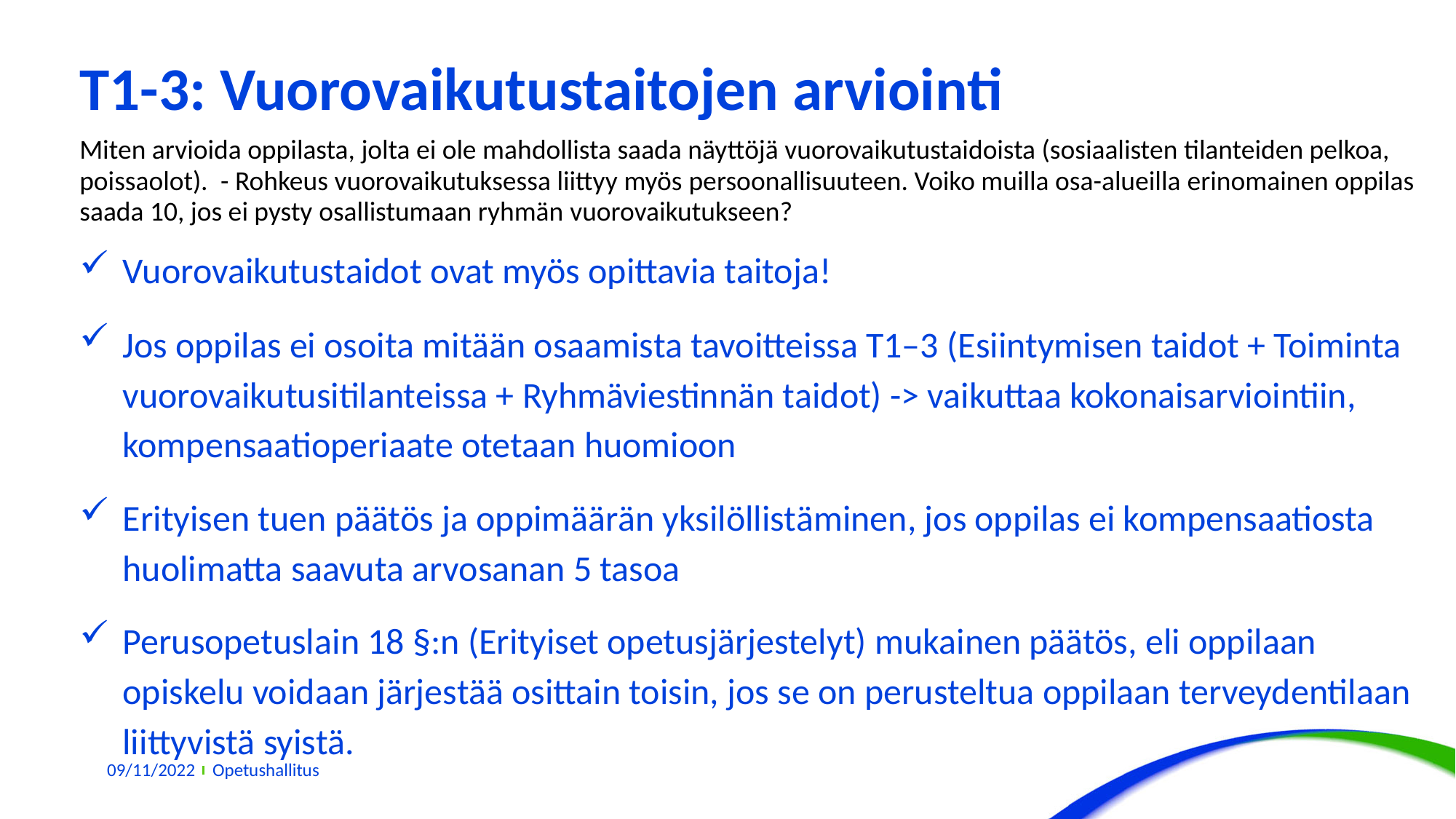

# T1-3: Vuorovaikutustaitojen arviointi
Miten arvioida oppilasta, jolta ei ole mahdollista saada näyttöjä vuorovaikutustaidoista (sosiaalisten tilanteiden pelkoa, poissaolot).  - Rohkeus vuorovaikutuksessa liittyy myös persoonallisuuteen. Voiko muilla osa-alueilla erinomainen oppilas saada 10, jos ei pysty osallistumaan ryhmän vuorovaikutukseen?
Vuorovaikutustaidot ovat myös opittavia taitoja!
Jos oppilas ei osoita mitään osaamista tavoitteissa T1–3 (Esiintymisen taidot + Toiminta vuorovaikutusitilanteissa + Ryhmäviestinnän taidot) -> vaikuttaa kokonaisarviointiin, kompensaatioperiaate otetaan huomioon
Erityisen tuen päätös ja oppimäärän yksilöllistäminen, jos oppilas ei kompensaatiosta huolimatta saavuta arvosanan 5 tasoa
Perusopetuslain 18 §:n (Erityiset opetusjärjestelyt) mukainen päätös, eli oppilaan opiskelu voidaan järjestää osittain toisin, jos se on perusteltua oppilaan terveydentilaan liittyvistä syistä.

09/11/2022
Opetushallitus